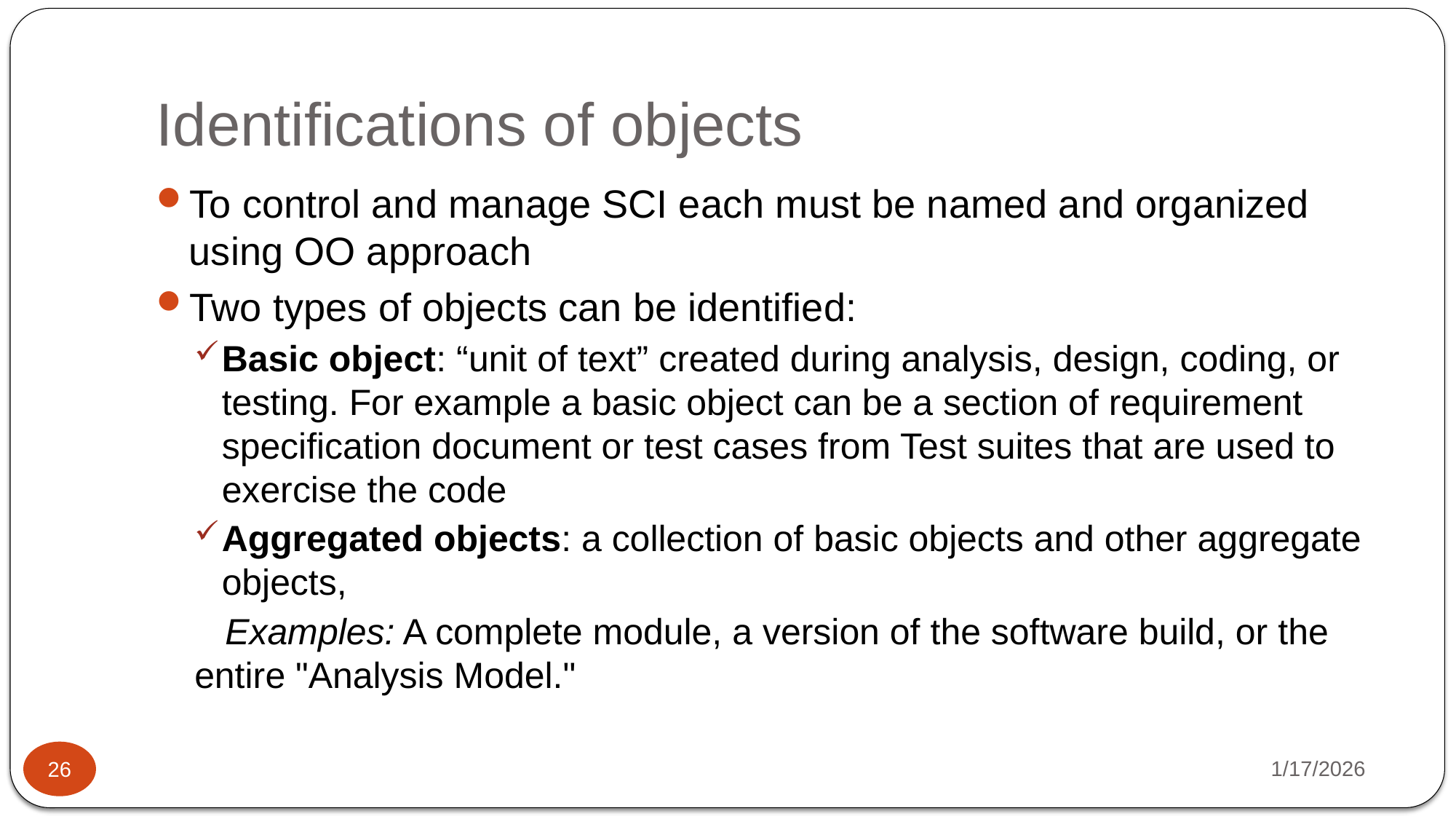

# Identifications of objects
To control and manage SCI each must be named and organized using OO approach
Two types of objects can be identified:
Basic object: “unit of text” created during analysis, design, coding, or testing. For example a basic object can be a section of requirement specification document or test cases from Test suites that are used to exercise the code
Aggregated objects: a collection of basic objects and other aggregate objects,
   Examples: A complete module, a version of the software build, or the entire "Analysis Model."
1/17/2026
26